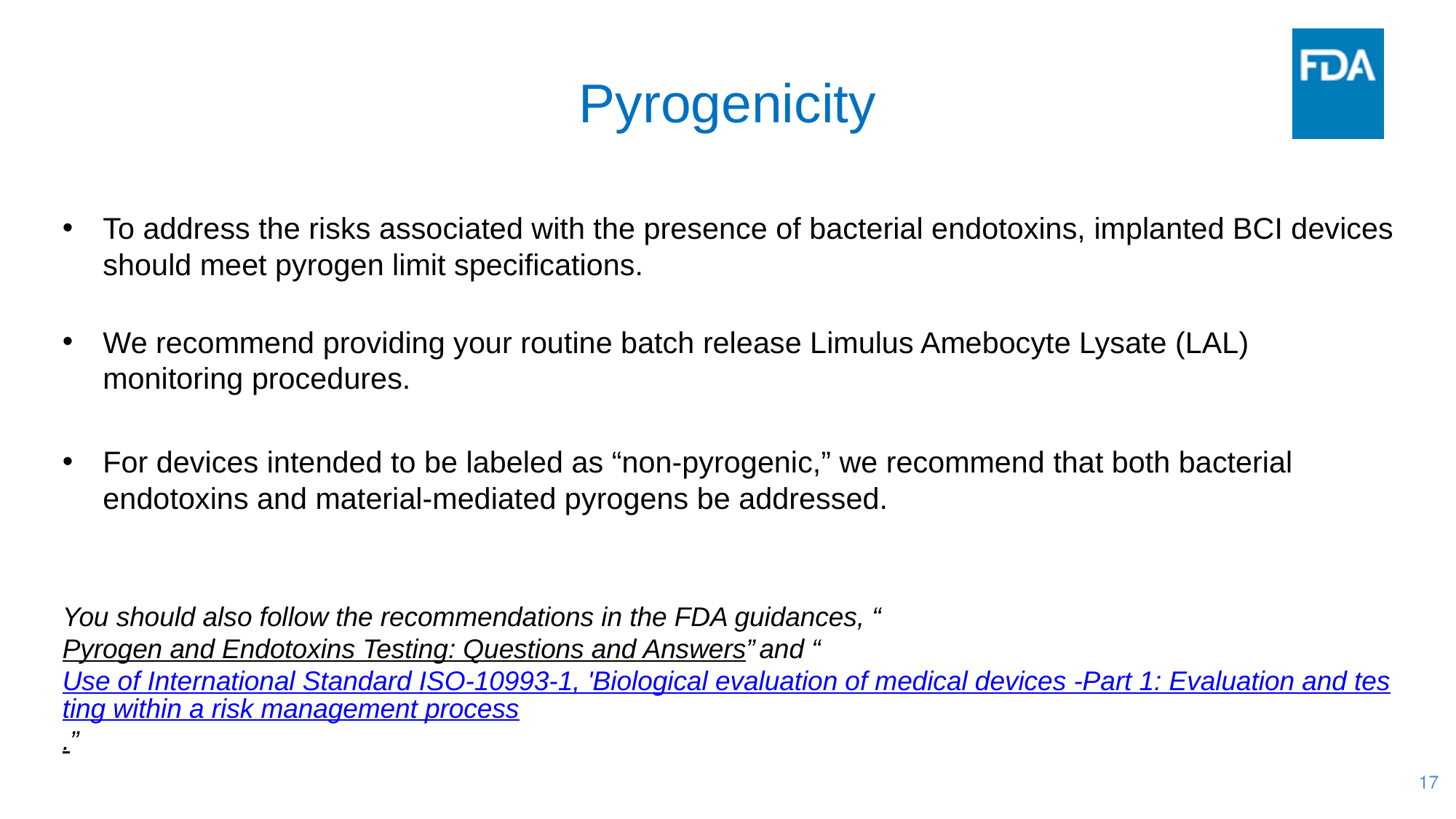

# Pyrogenicity
To address the risks associated with the presence of bacterial endotoxins, implanted BCI devices should meet pyrogen limit specifications.

We recommend providing your routine batch release Limulus Amebocyte Lysate (LAL) monitoring procedures.

For devices intended to be labeled as “non-pyrogenic,” we recommend that both bacterial endotoxins and material-mediated pyrogens be addressed.

You should also follow the recommendations in the FDA guidances, “Pyrogen and Endotoxins Testing: Questions and Answers” and “Use of International Standard ISO-10993-1, 'Biological evaluation of medical devices -Part 1: Evaluation and testing within a risk management process.”